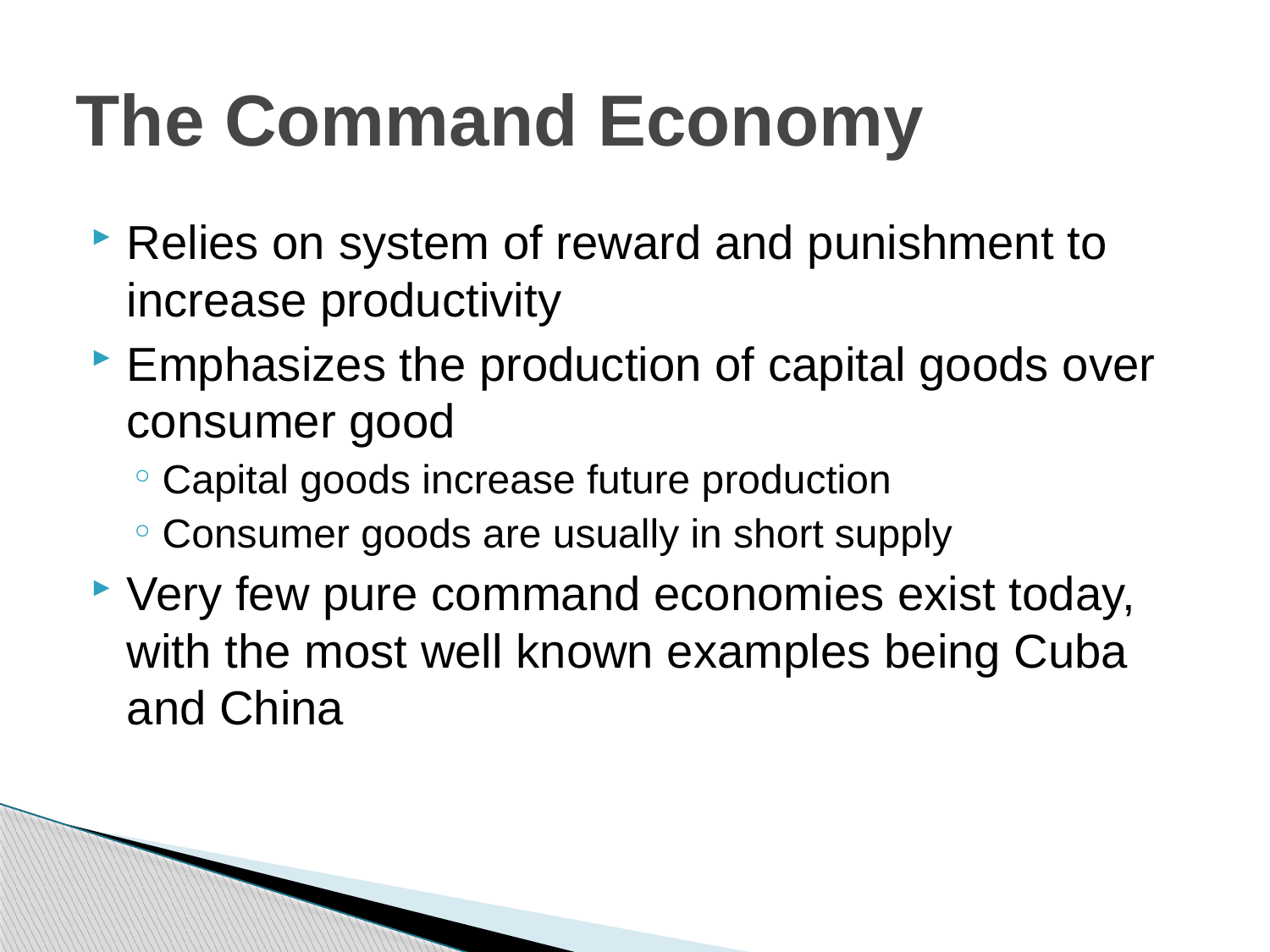

# The Command Economy
Relies on system of reward and punishment to increase productivity
Emphasizes the production of capital goods over consumer good
Capital goods increase future production
Consumer goods are usually in short supply
Very few pure command economies exist today, with the most well known examples being Cuba and China